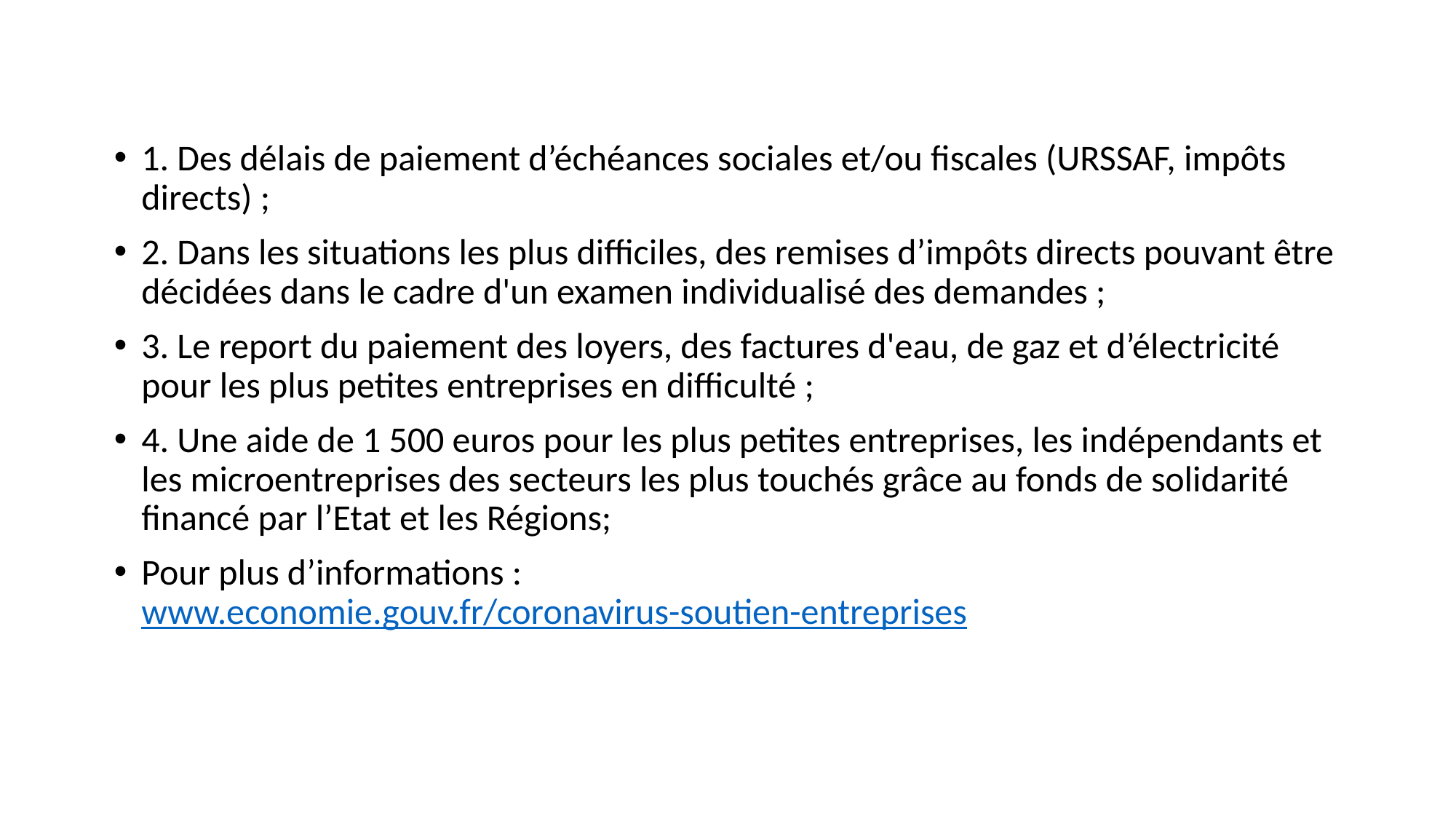

1. Des délais de paiement d’échéances sociales et/ou fiscales (URSSAF, impôts directs) ;
2. Dans les situations les plus difficiles, des remises d’impôts directs pouvant être décidées dans le cadre d'un examen individualisé des demandes ;
3. Le report du paiement des loyers, des factures d'eau, de gaz et d’électricité pour les plus petites entreprises en difficulté ;
4. Une aide de 1 500 euros pour les plus petites entreprises, les indépendants et les microentreprises des secteurs les plus touchés grâce au fonds de solidarité financé par l’Etat et les Régions;
Pour plus d’informations : www.economie.gouv.fr/coronavirus-soutien-entreprises